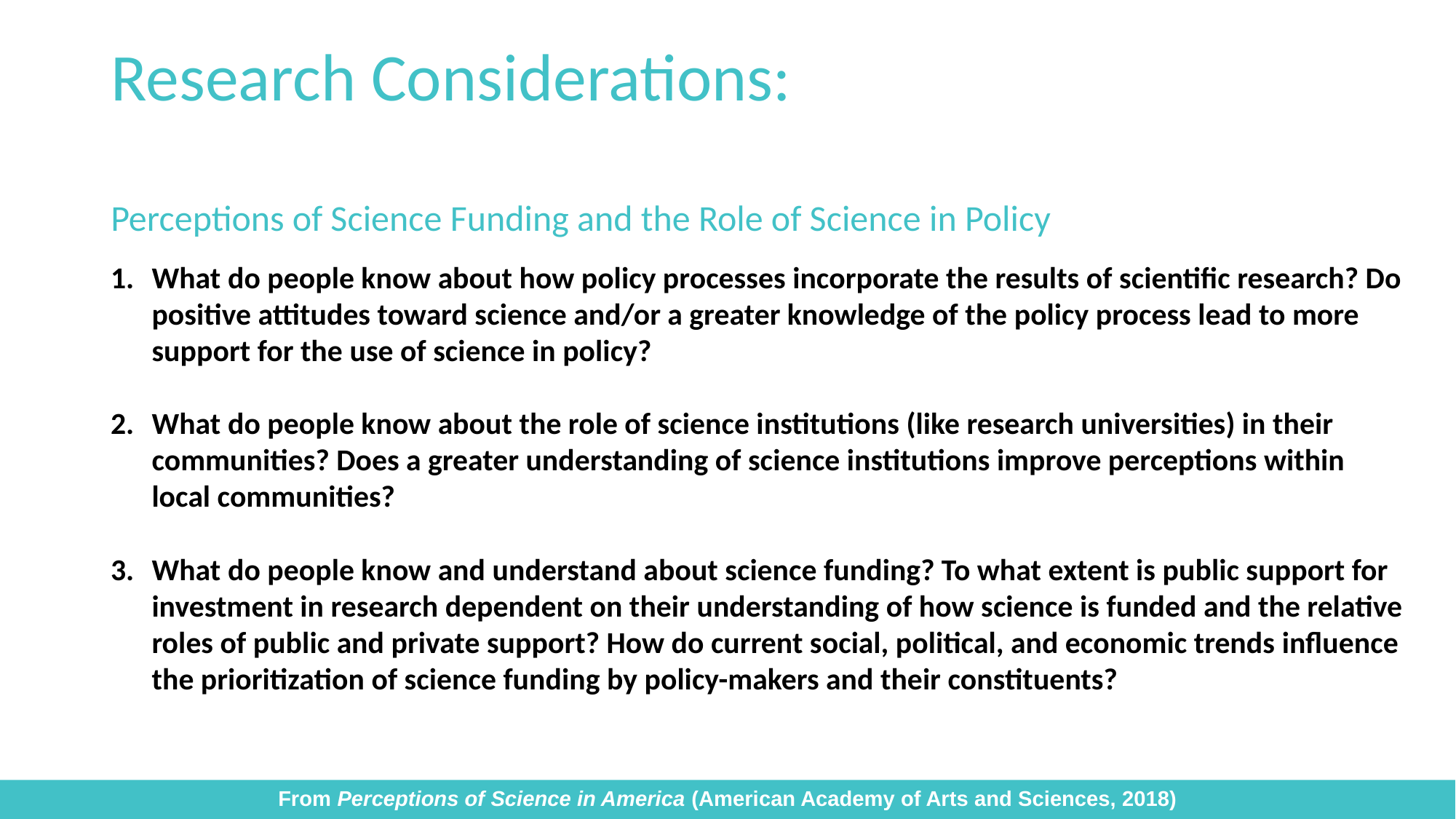

# Research Considerations:
Perceptions of Science Funding and the Role of Science in Policy

What do people know about how policy processes incorporate the results of scientific research? Do positive attitudes toward science and/or a greater knowledge of the policy process lead to more support for the use of science in policy?

What do people know about the role of science institutions (like research universities) in their communities? Does a greater understanding of science institutions improve perceptions within local communities?

What do people know and understand about science funding? To what extent is public support for investment in research dependent on their understanding of how science is funded and the relative roles of public and private support? How do current social, political, and economic trends influence the prioritization of science funding by policy-makers and their constituents?